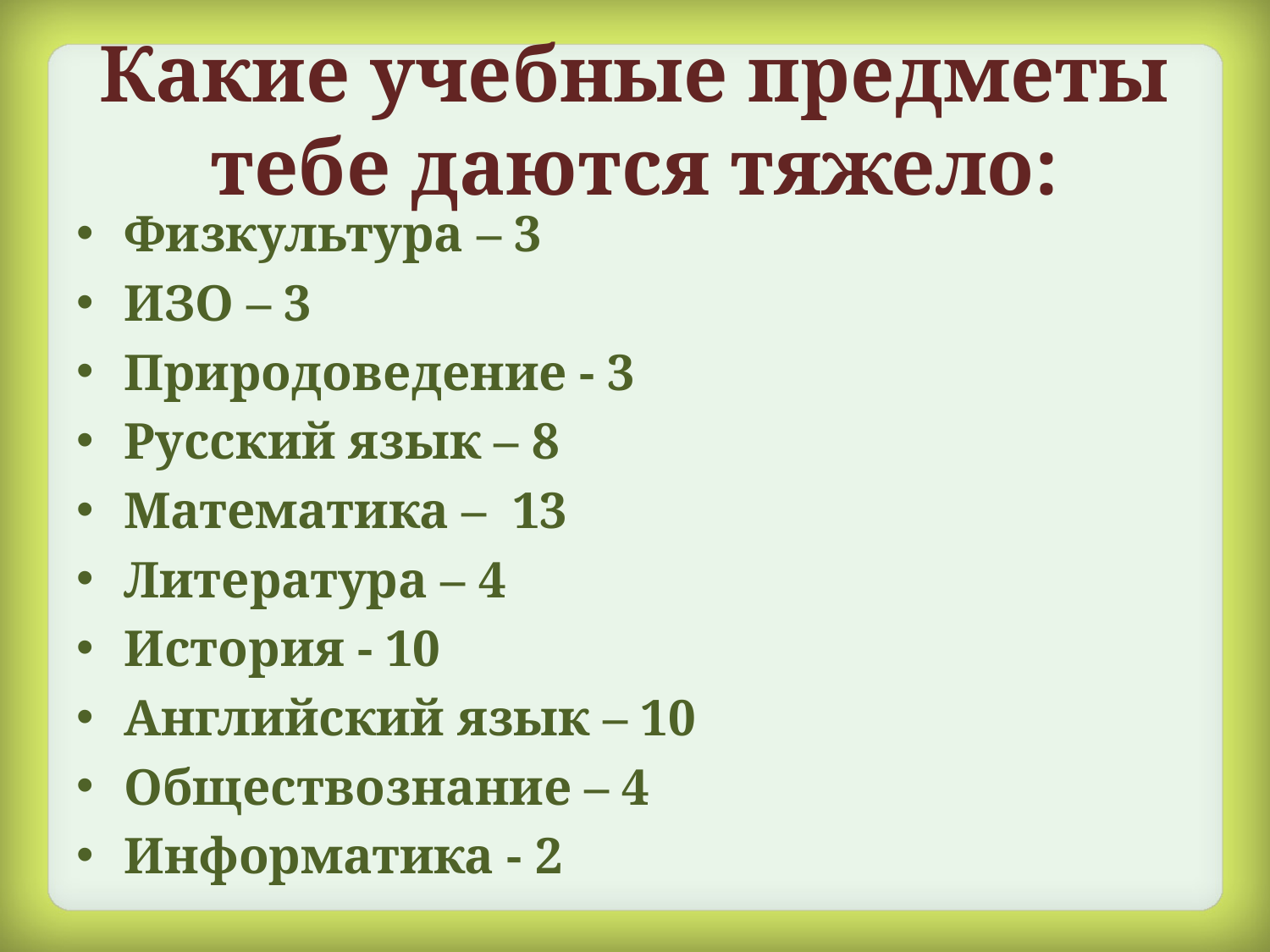

# Какие учебные предметы тебе даются тяжело:
Физкультура – 3
ИЗО – 3
Природоведение - 3
Русский язык – 8
Математика –  13
Литература – 4
История - 10
Английский язык – 10
Обществознание – 4
Информатика - 2